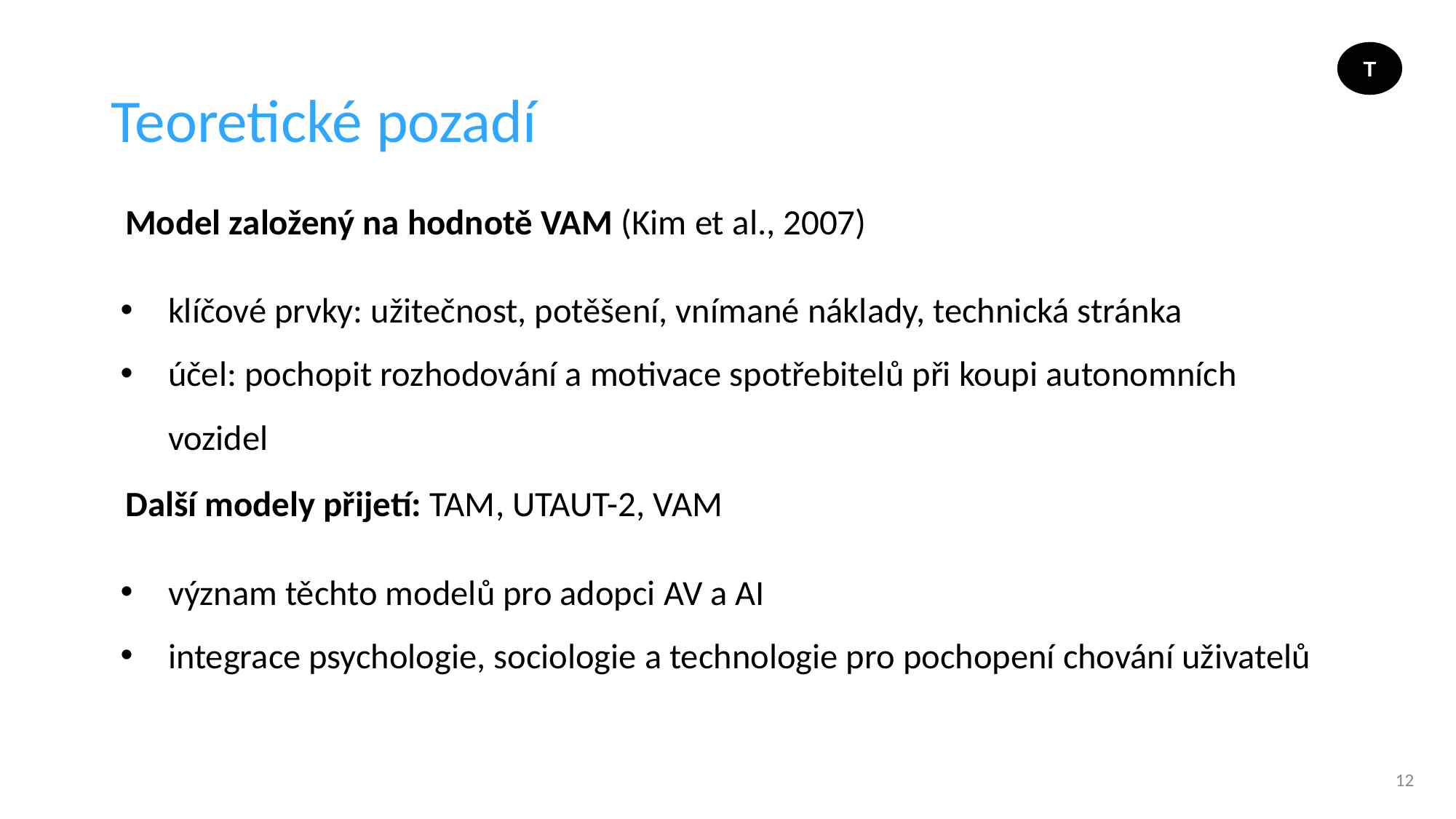

# Teoretické pozadí
T
Model založený na hodnotě VAM (Kim et al., 2007)
klíčové prvky: užitečnost, potěšení, vnímané náklady, technická stránka
účel: pochopit rozhodování a motivace spotřebitelů při koupi autonomních vozidel
Další modely přijetí: TAM, UTAUT-2, VAM
význam těchto modelů pro adopci AV a AI
integrace psychologie, sociologie a technologie pro pochopení chování uživatelů
12